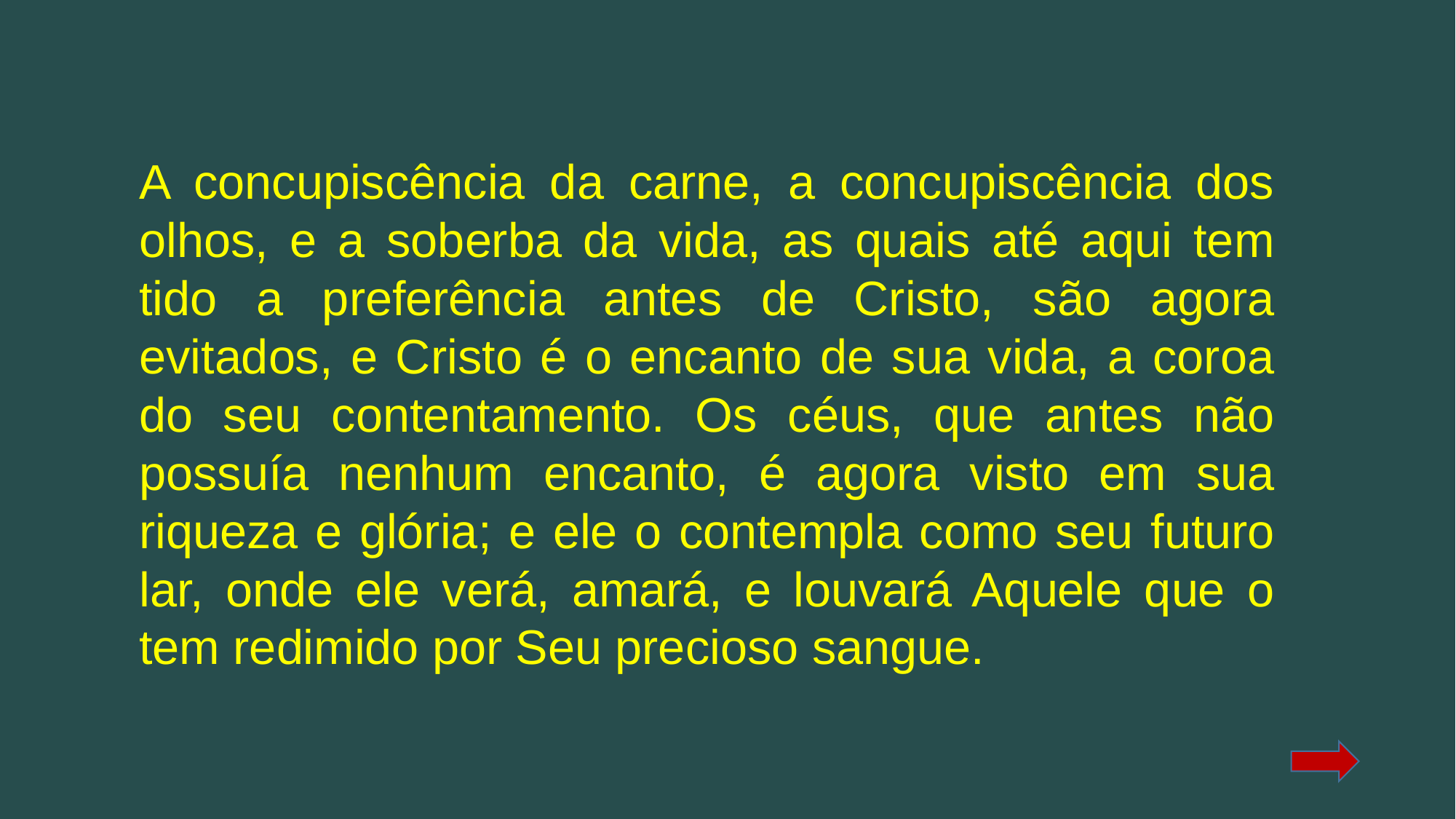

A concupiscência da carne, a concupiscência dos olhos, e a soberba da vida, as quais até aqui tem tido a preferência antes de Cristo, são agora evitados, e Cristo é o encanto de sua vida, a coroa do seu contentamento. Os céus, que antes não possuía nenhum encanto, é agora visto em sua riqueza e glória; e ele o contempla como seu futuro lar, onde ele verá, amará, e louvará Aquele que o tem redimido por Seu precioso sangue.